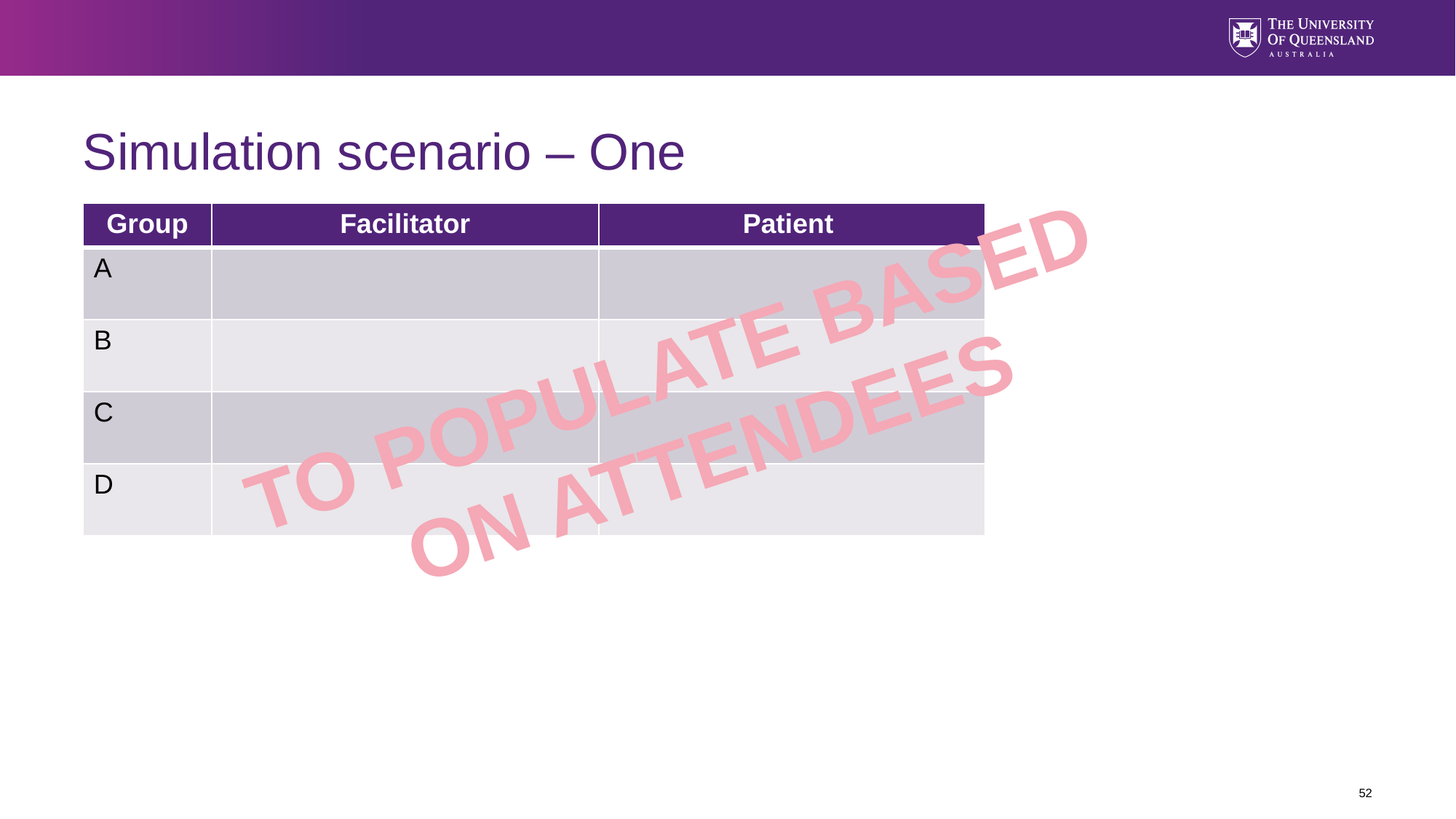

# Simulation scenario – One
| Group | Facilitator | Patient |
| --- | --- | --- |
| A |  |  |
| B |  |  |
| C |  |  |
| D |  |  |
TO POPULATE BASED
ON ATTENDEES
52